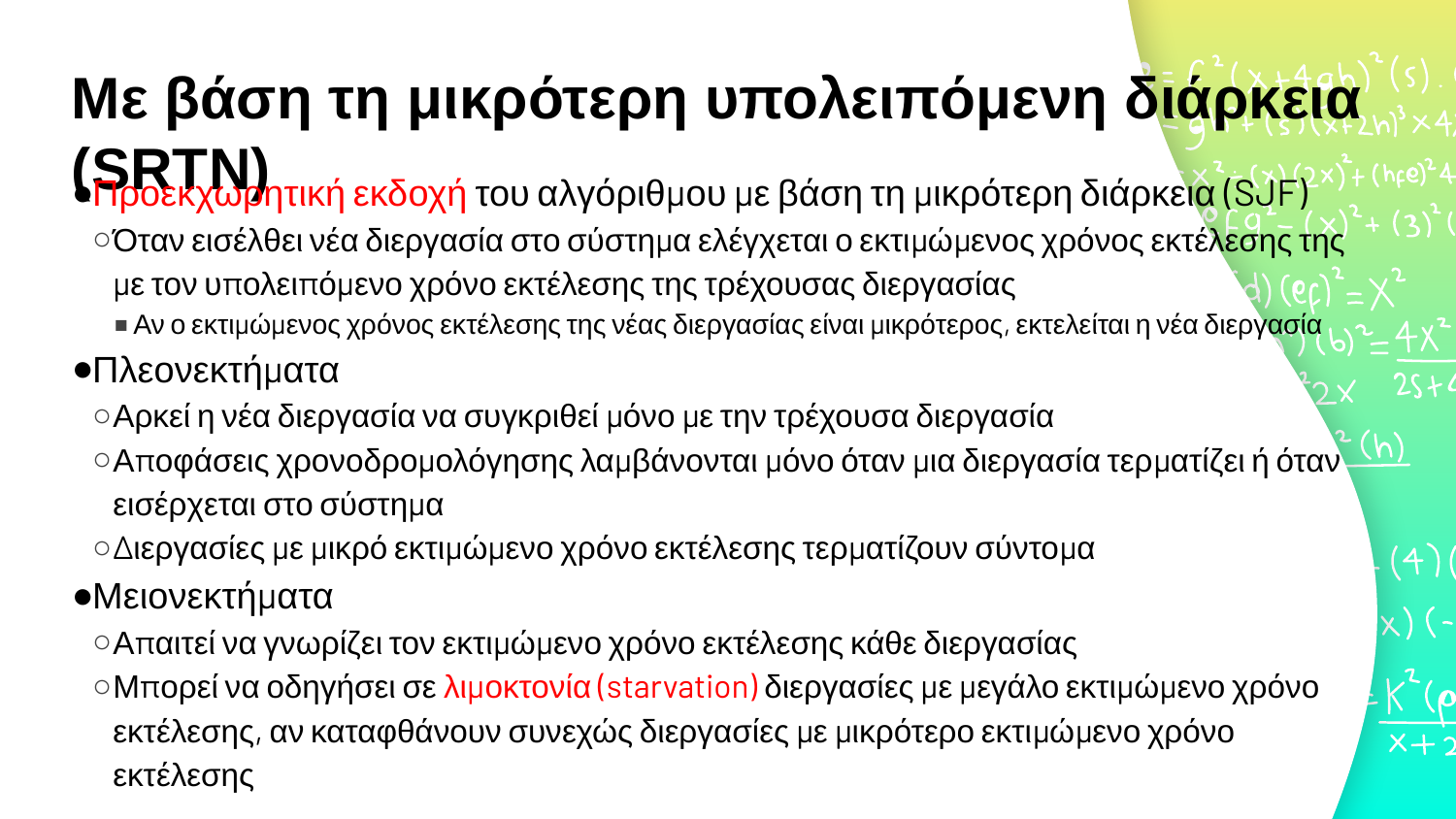

# Με βάση τη μικρότερη υπολειπόμενη διάρκεια (SRTN)
Προεκχωρητική εκδοχή του αλγόριθμου με βάση τη μικρότερη διάρκεια (SJF)
Όταν εισέλθει νέα διεργασία στο σύστημα ελέγχεται ο εκτιμώμενος χρόνος εκτέλεσης της με τον υπολειπόμενο χρόνο εκτέλεσης της τρέχουσας διεργασίας
Αν ο εκτιμώμενος χρόνος εκτέλεσης της νέας διεργασίας είναι μικρότερος, εκτελείται η νέα διεργασία
Πλεονεκτήματα
Αρκεί η νέα διεργασία να συγκριθεί μόνο με την τρέχουσα διεργασία
Αποφάσεις χρονοδρομολόγησης λαμβάνονται μόνο όταν μια διεργασία τερματίζει ή όταν εισέρχεται στο σύστημα
Διεργασίες με μικρό εκτιμώμενο χρόνο εκτέλεσης τερματίζουν σύντομα
Μειονεκτήματα
Απαιτεί να γνωρίζει τον εκτιμώμενο χρόνο εκτέλεσης κάθε διεργασίας
Μπορεί να οδηγήσει σε λιμοκτονία (starvation) διεργασίες με μεγάλο εκτιμώμενο χρόνο εκτέλεσης, αν καταφθάνουν συνεχώς διεργασίες με μικρότερο εκτιμώμενο χρόνο εκτέλεσης